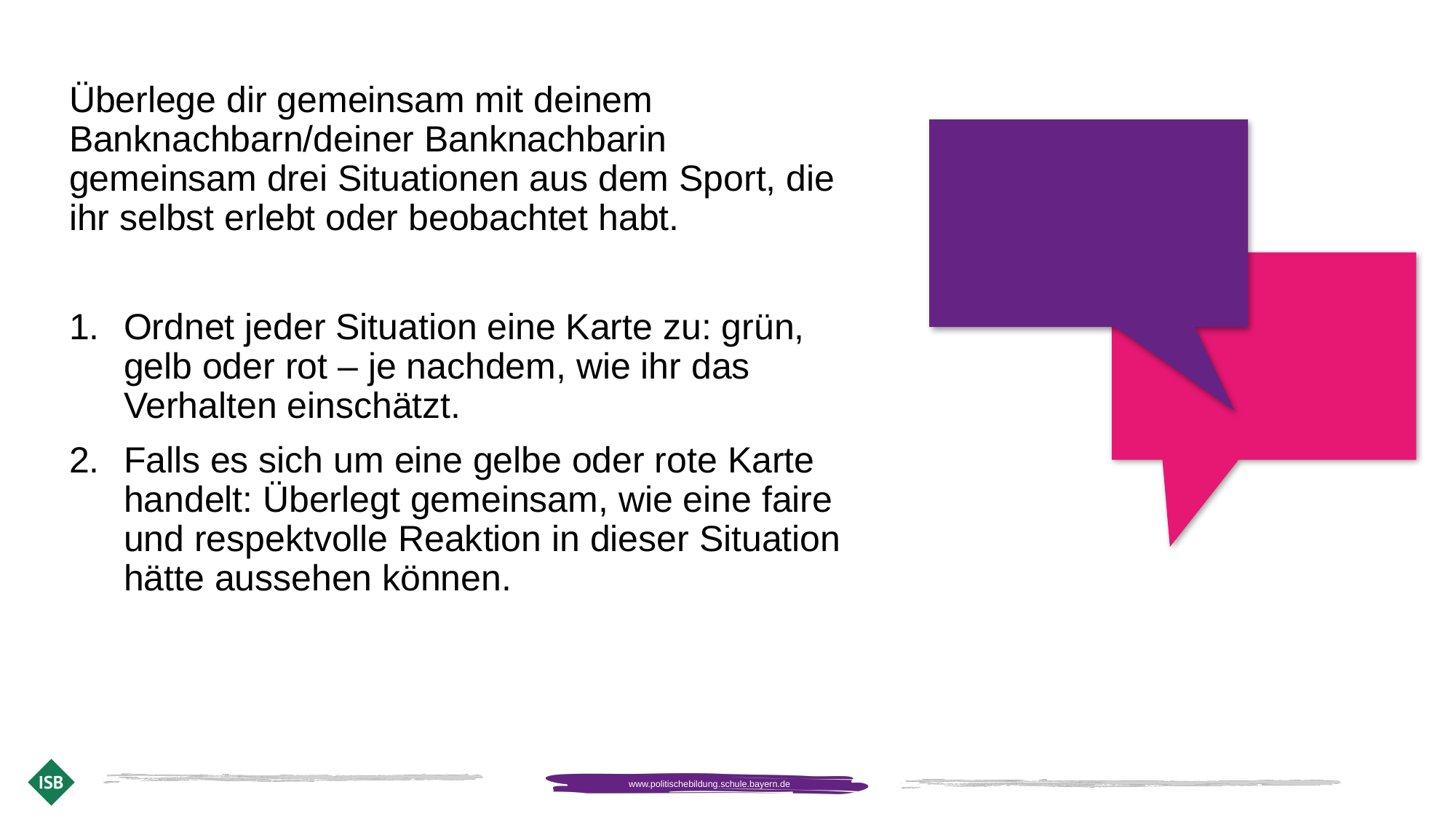

Überlege dir gemeinsam mit deinem Banknachbarn/deiner Banknachbarin gemeinsam drei Situationen aus dem Sport, die ihr selbst erlebt oder beobachtet habt.

Ordnet jeder Situation eine Karte zu: grün, gelb oder rot – je nachdem, wie ihr das Verhalten einschätzt.
Falls es sich um eine gelbe oder rote Karte handelt: Überlegt gemeinsam, wie eine faire und respektvolle Reaktion in dieser Situation hätte aussehen können.